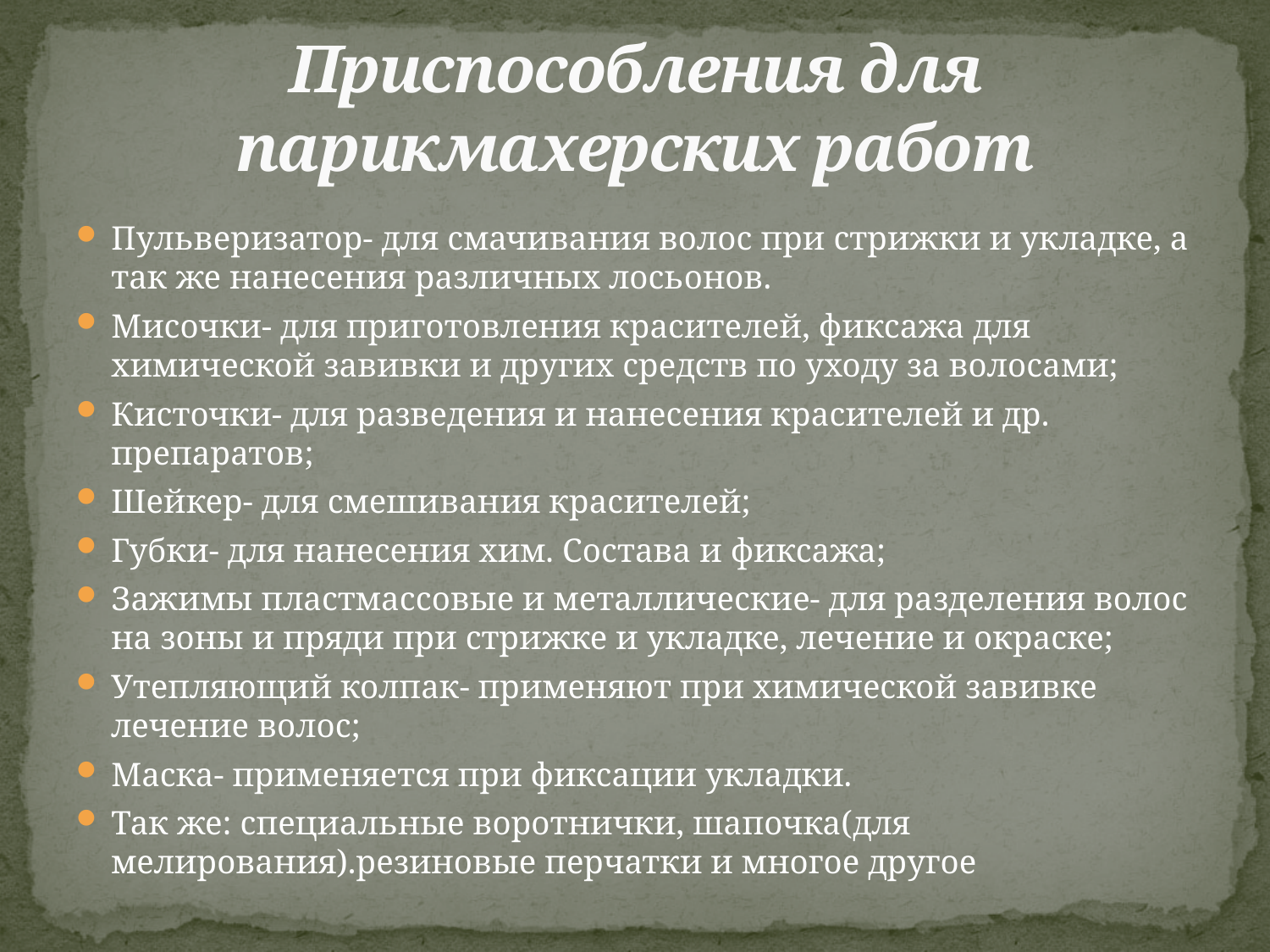

# Приспособления для парикмахерских работ
Пульверизатор- для смачивания волос при стрижки и укладке, а так же нанесения различных лосьонов.
Мисочки- для приготовления красителей, фиксажа для химической завивки и других средств по уходу за волосами;
Кисточки- для разведения и нанесения красителей и др. препаратов;
Шейкер- для смешивания красителей;
Губки- для нанесения хим. Состава и фиксажа;
Зажимы пластмассовые и металлические- для разделения волос на зоны и пряди при стрижке и укладке, лечение и окраске;
Утепляющий колпак- применяют при химической завивке лечение волос;
Маска- применяется при фиксации укладки.
Так же: специальные воротнички, шапочка(для мелирования).резиновые перчатки и многое другое